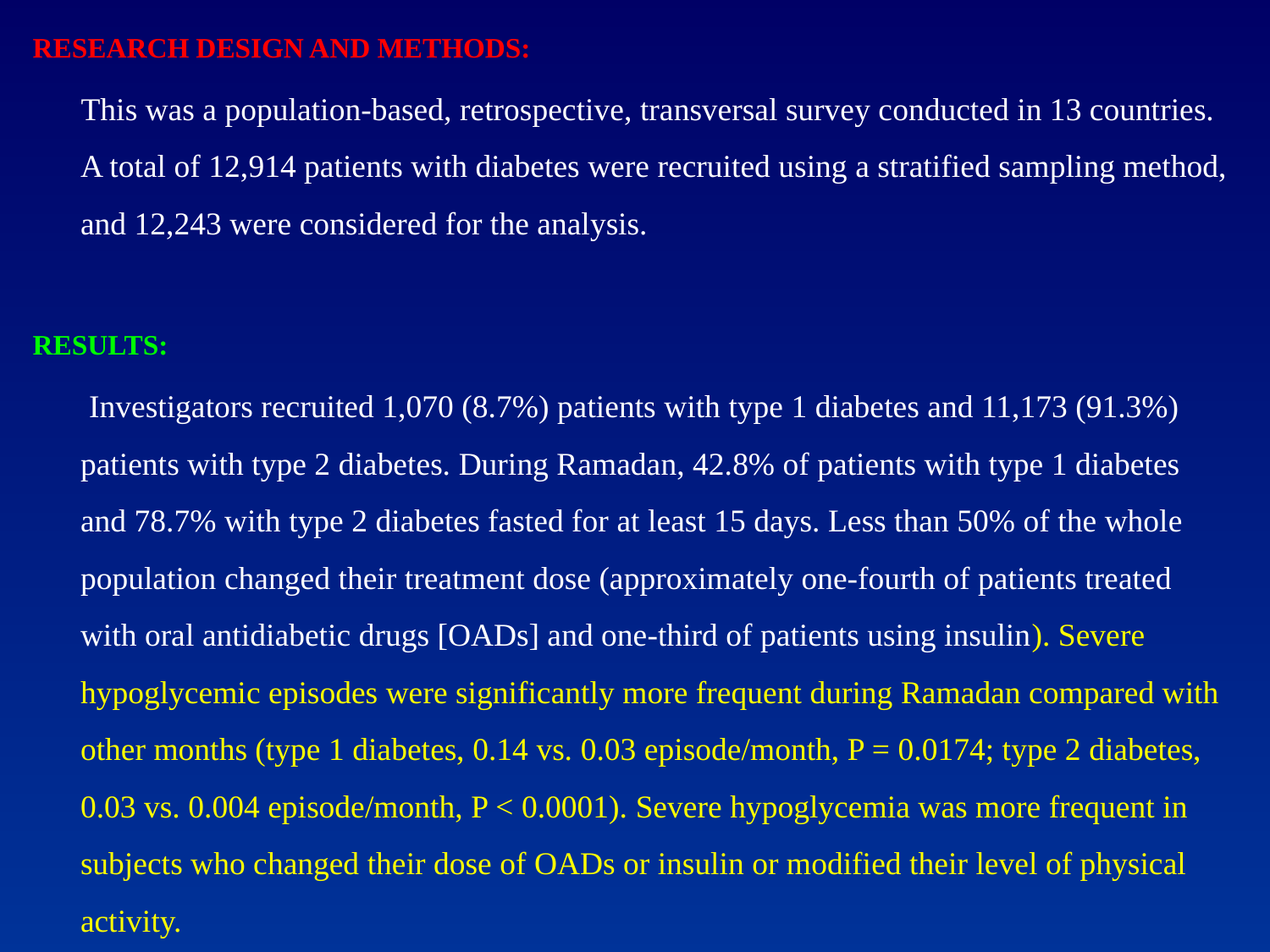

RESEARCH DESIGN AND METHODS:
      This was a population-based, retrospective, transversal survey conducted in 13 countries. A total of 12,914 patients with diabetes were recruited using a stratified sampling method, and 12,243 were considered for the analysis.

RESULTS:
       Investigators recruited 1,070 (8.7%) patients with type 1 diabetes and 11,173 (91.3%) patients with type 2 diabetes. During Ramadan, 42.8% of patients with type 1 diabetes and 78.7% with type 2 diabetes fasted for at least 15 days. Less than 50% of the whole population changed their treatment dose (approximately one-fourth of patients treated with oral antidiabetic drugs [OADs] and one-third of patients using insulin). Severe hypoglycemic episodes were significantly more frequent during Ramadan compared with other months (type 1 diabetes, 0.14 vs. 0.03 episode/month, P = 0.0174; type 2 diabetes, 0.03 vs. 0.004 episode/month, P < 0.0001). Severe hypoglycemia was more frequent in subjects who changed their dose of OADs or insulin or modified their level of physical activity.